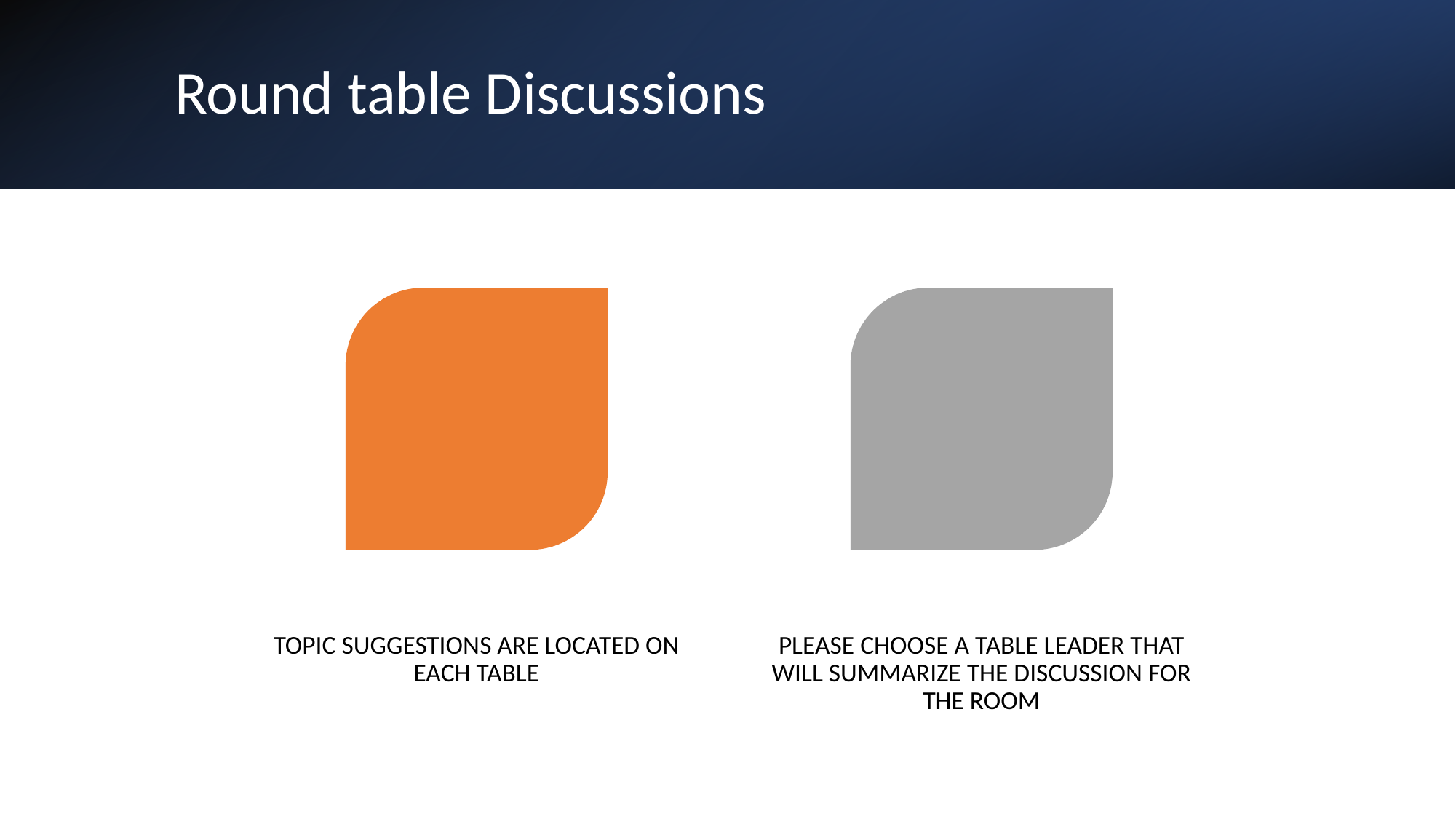

# Round table Discussions
Topic suggestions are located on each table
Please choose a table leader that will summarize the discussion for the room